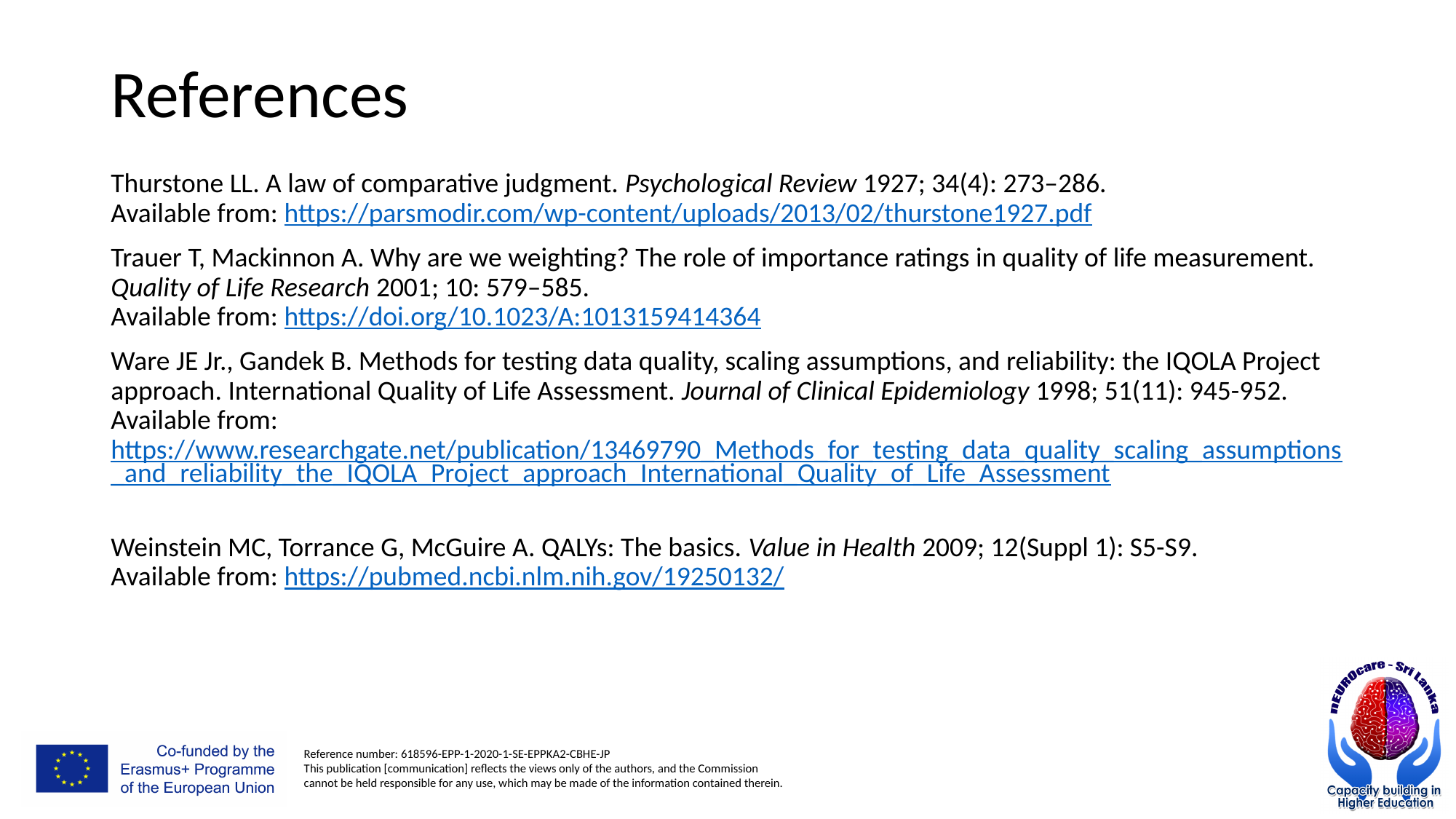

# References
Thurstone LL. A law of comparative judgment. Psychological Review 1927; 34(4): 273–286.
Available from: https://parsmodir.com/wp-content/uploads/2013/02/thurstone1927.pdf
Trauer T, Mackinnon A. Why are we weighting? The role of importance ratings in quality of life measurement. Quality of Life Research 2001; 10: 579–585.
Available from: https://doi.org/10.1023/A:1013159414364
Ware JE Jr., Gandek B. Methods for testing data quality, scaling assumptions, and reliability: the IQOLA Project approach. International Quality of Life Assessment. Journal of Clinical Epidemiology 1998; 51(11): 945-952.
Available from: https://www.researchgate.net/publication/13469790_Methods_for_testing_data_quality_scaling_assumptions_and_reliability_the_IQOLA_Project_approach_International_Quality_of_Life_Assessment
Weinstein MC, Torrance G, McGuire A. QALYs: The basics. Value in Health 2009; 12(Suppl 1): S5-S9.
Available from: https://pubmed.ncbi.nlm.nih.gov/19250132/